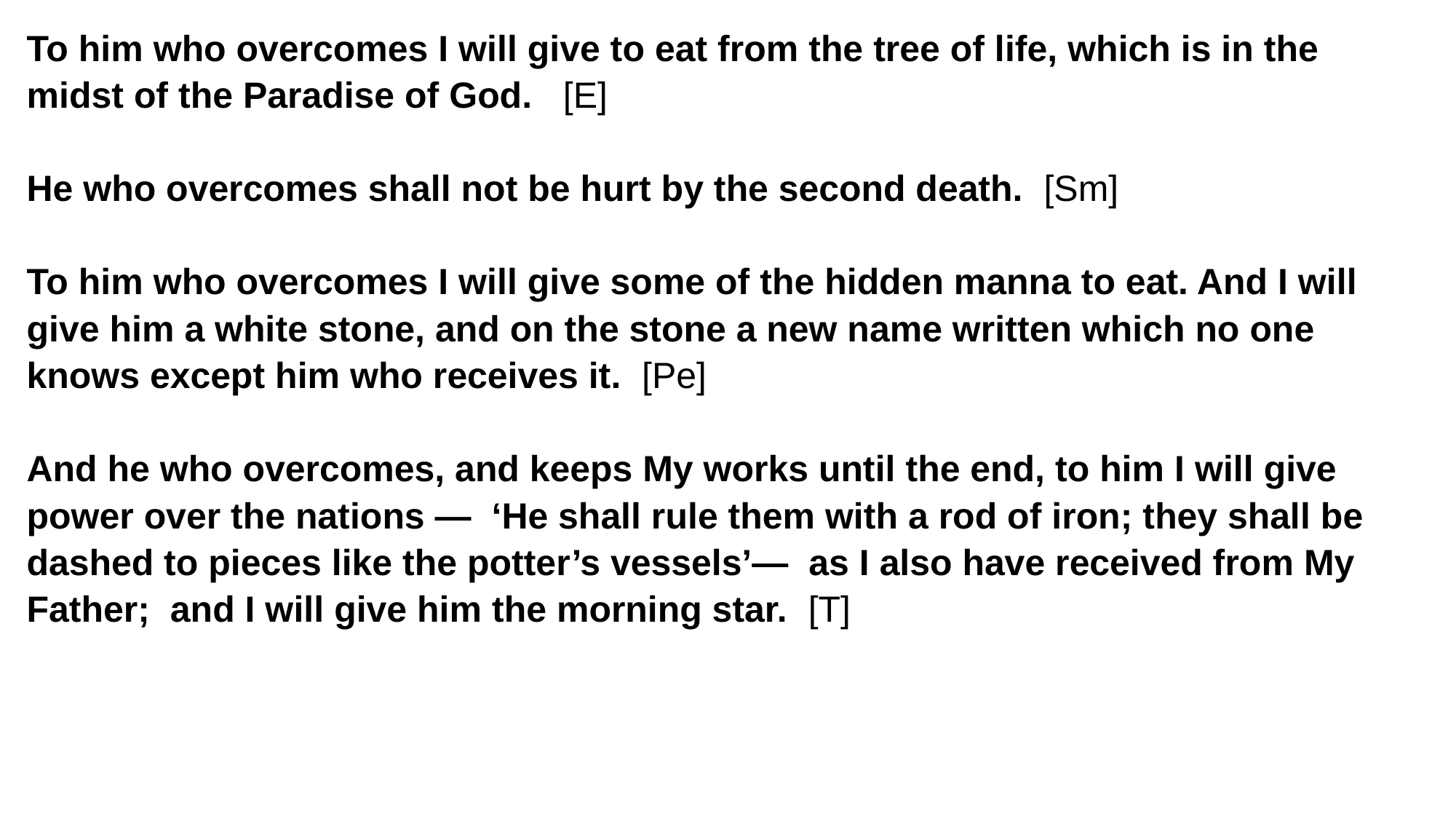

# To him who overcomes I will give to eat from the tree of life, which is in the midst of the Paradise of God.   [E] He who overcomes shall not be hurt by the second death.  [Sm] To him who overcomes I will give some of the hidden manna to eat. And I will give him a white stone, and on the stone a new name written which no one knows except him who receives it.  [Pe] And he who overcomes, and keeps My works until the end, to him I will give power over the nations —  ‘He shall rule them with a rod of iron; they shall be dashed to pieces like the potter’s vessels’—  as I also have received from My Father;  and I will give him the morning star.  [T]